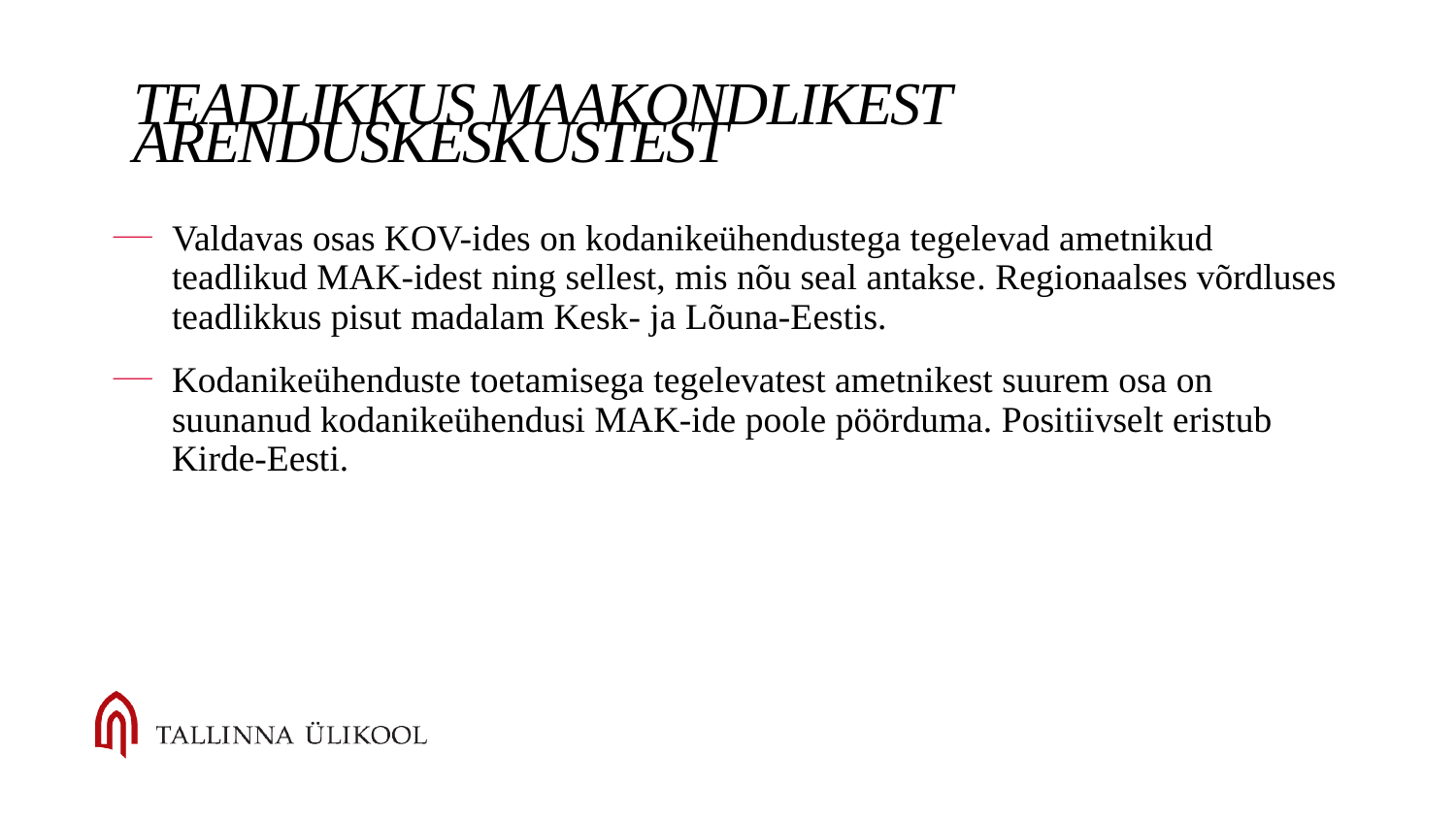

# Teadlikkus maakondlikest arenduskeskustest
Valdavas osas KOV-ides on kodanikeühendustega tegelevad ametnikud teadlikud MAK-idest ning sellest, mis nõu seal antakse. Regionaalses võrdluses teadlikkus pisut madalam Kesk- ja Lõuna-Eestis.
Kodanikeühenduste toetamisega tegelevatest ametnikest suurem osa on suunanud kodanikeühendusi MAK-ide poole pöörduma. Positiivselt eristub Kirde-Eesti.